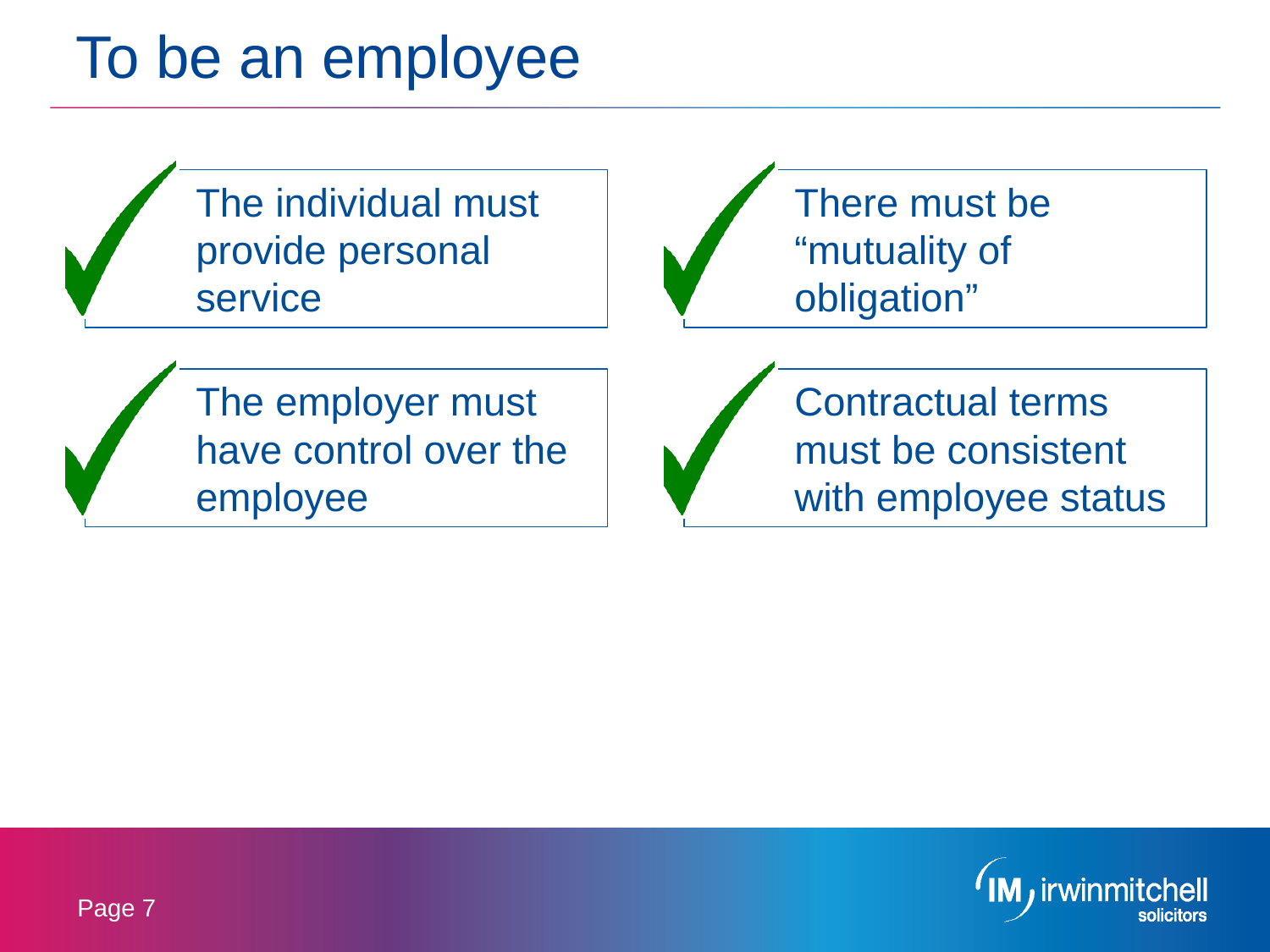

# To be an employee
The individual must provide personal service
There must be “mutuality of obligation”
The employer must have control over the employee
Contractual terms must be consistent with employee status